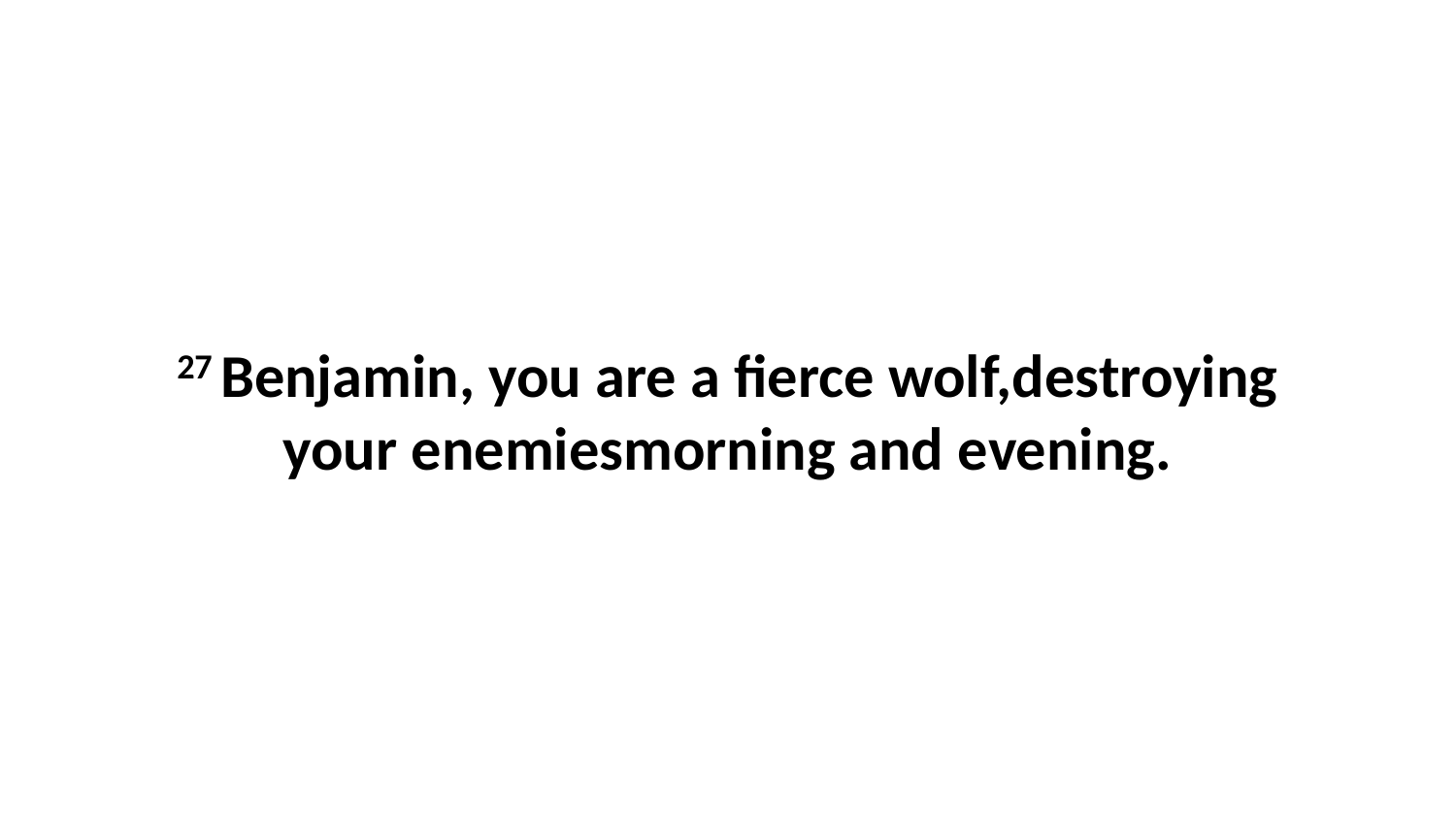

27 Benjamin, you are a fierce wolf,destroying your enemiesmorning and evening.